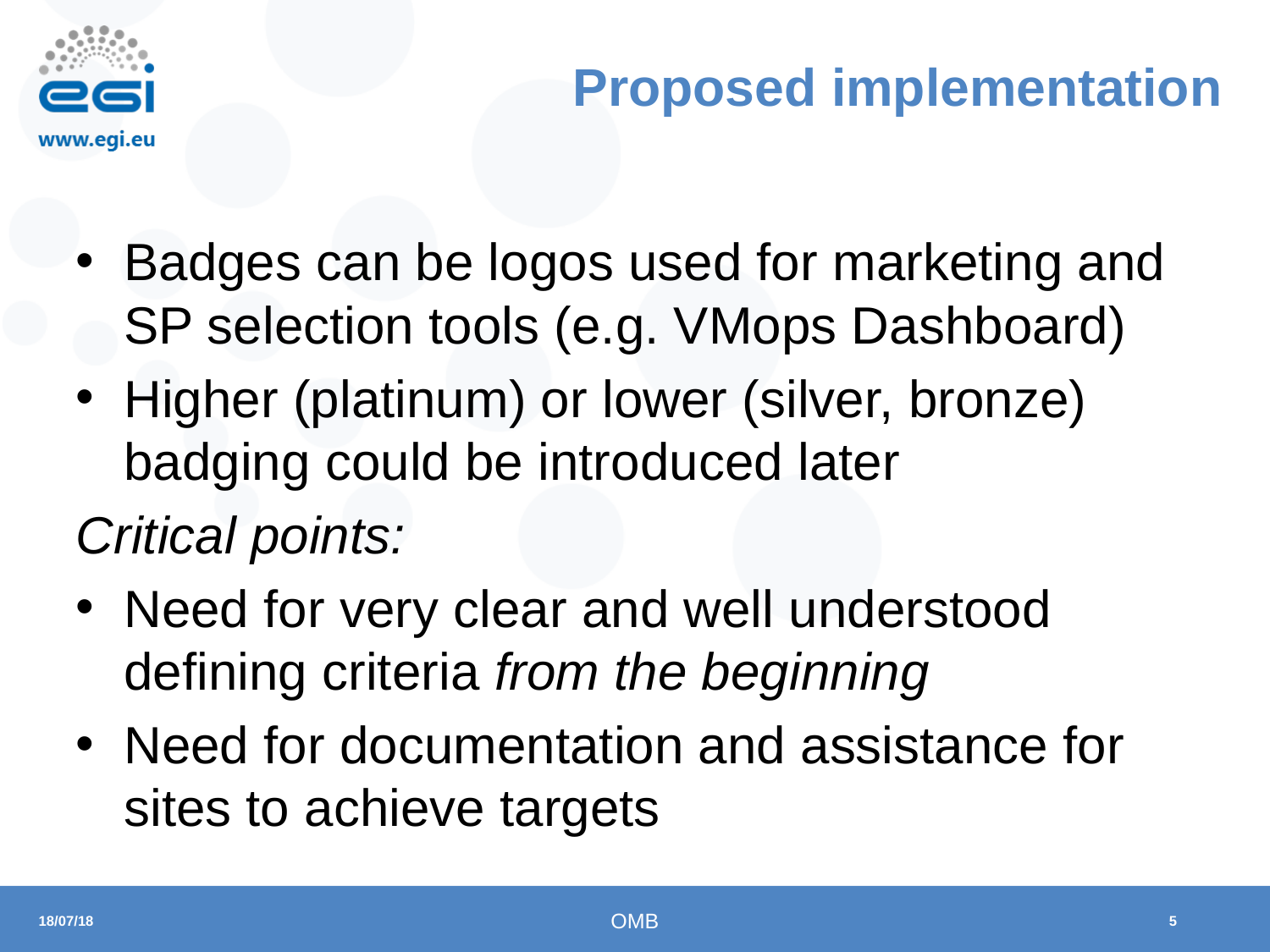

# Proposed implementation
Badges can be logos used for marketing and SP selection tools (e.g. VMops Dashboard)
Higher (platinum) or lower (silver, bronze) badging could be introduced later
Critical points:
Need for very clear and well understood defining criteria from the beginning
Need for documentation and assistance for sites to achieve targets
OMB